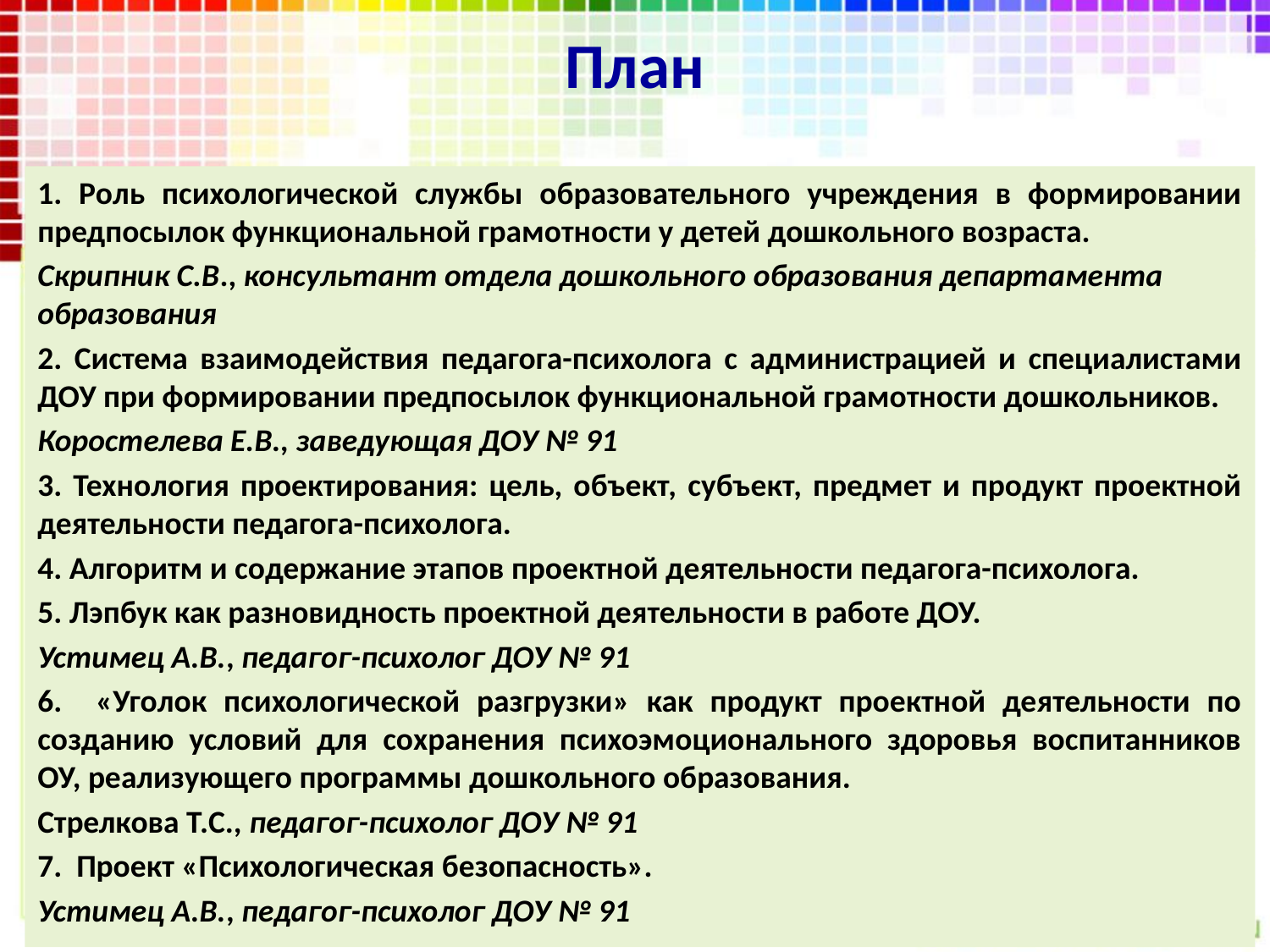

# План
1. Роль психологической службы образовательного учреждения в формировании предпосылок функциональной грамотности у детей дошкольного возраста.
Скрипник С.В., консультант отдела дошкольного образования департамента образования
2. Система взаимодействия педагога-психолога с администрацией и специалистами ДОУ при формировании предпосылок функциональной грамотности дошкольников.
Коростелева Е.В., заведующая ДОУ № 91
3. Технология проектирования: цель, объект, субъект, предмет и продукт проектной деятельности педагога-психолога.
4. Алгоритм и содержание этапов проектной деятельности педагога-психолога.
5. Лэпбук как разновидность проектной деятельности в работе ДОУ.
Устимец А.В., педагог-психолог ДОУ № 91
6.  «Уголок психологической разгрузки» как продукт проектной деятельности по созданию условий для сохранения психоэмоционального здоровья воспитанников ОУ, реализующего программы дошкольного образования.
Стрелкова Т.С., педагог-психолог ДОУ № 91
7.  Проект «Психологическая безопасность».
Устимец А.В., педагог-психолог ДОУ № 91